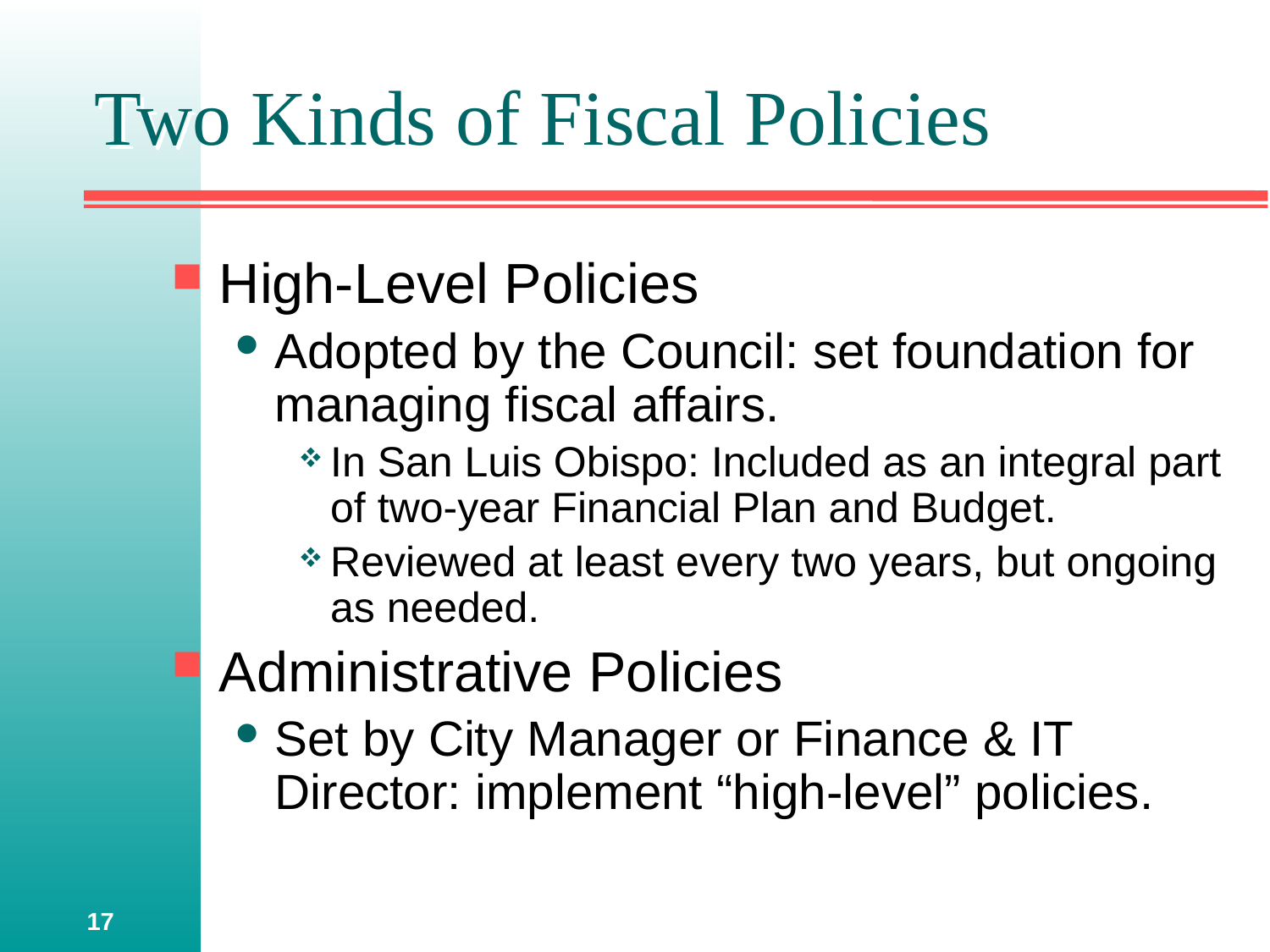

# Two Kinds of Fiscal Policies
High-Level Policies
Adopted by the Council: set foundation for managing fiscal affairs.
In San Luis Obispo: Included as an integral part of two-year Financial Plan and Budget.
Reviewed at least every two years, but ongoing as needed.
Administrative Policies
Set by City Manager or Finance & IT Director: implement “high-level” policies.
17